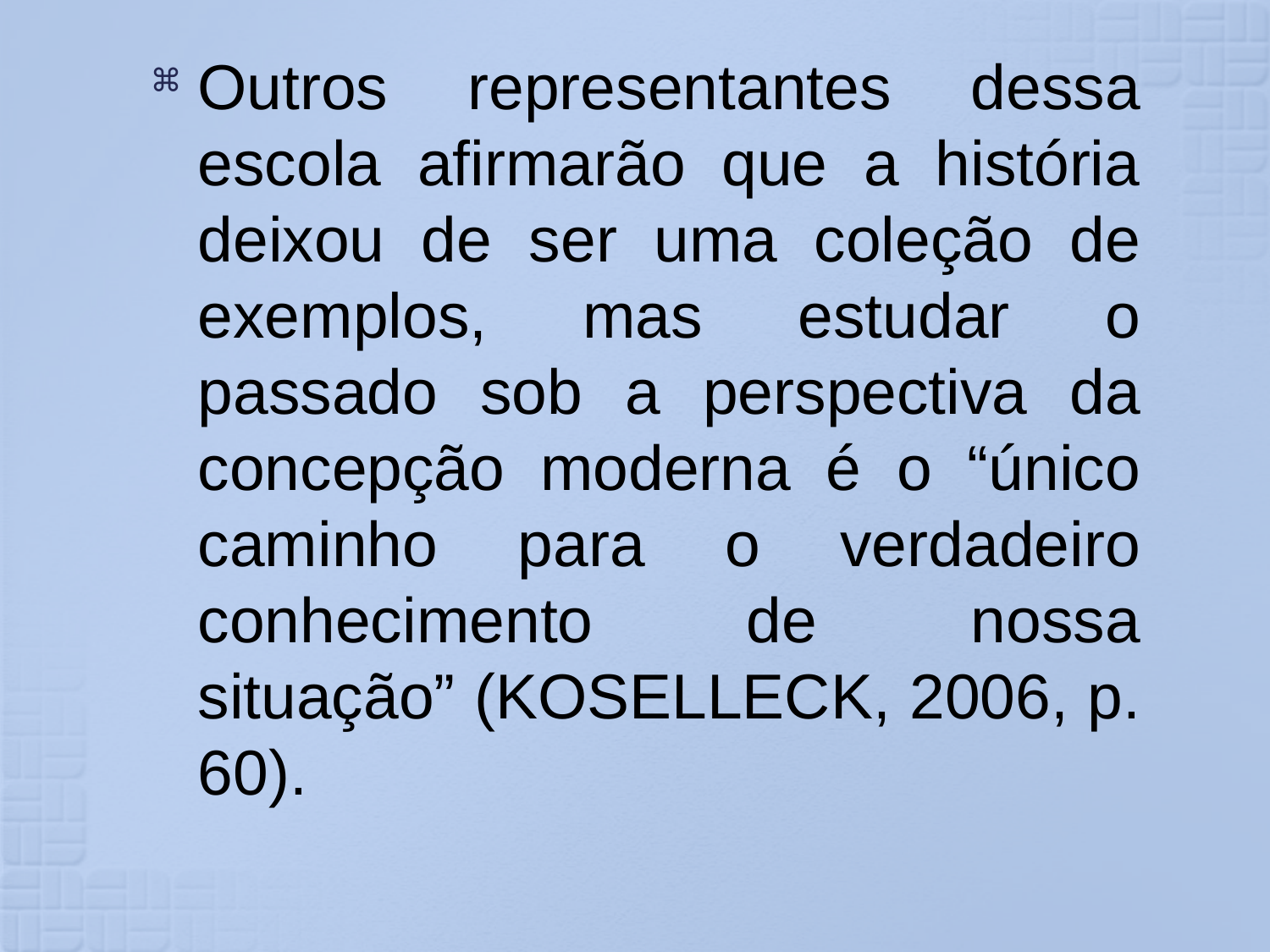

Outros representantes dessa escola afirmarão que a história deixou de ser uma coleção de exemplos, mas estudar o passado sob a perspectiva da concepção moderna é o “único caminho para o verdadeiro conhecimento de nossa situação” (KOSELLECK, 2006, p. 60).